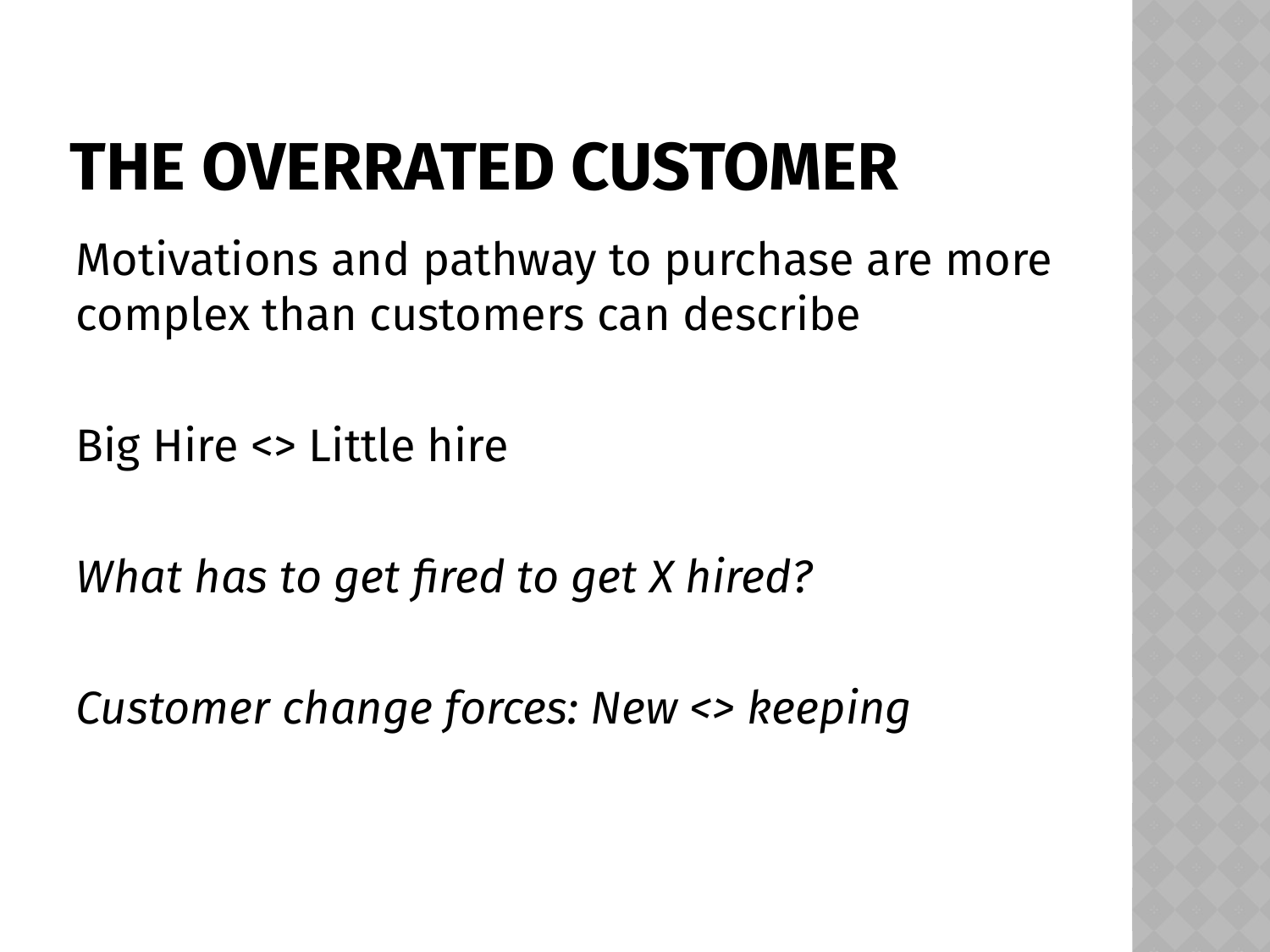

# The overrated customer
Motivations and pathway to purchase are more complex than customers can describe

Big Hire <> Little hire

What has to get fired to get X hired?

Customer change forces: New <> keeping